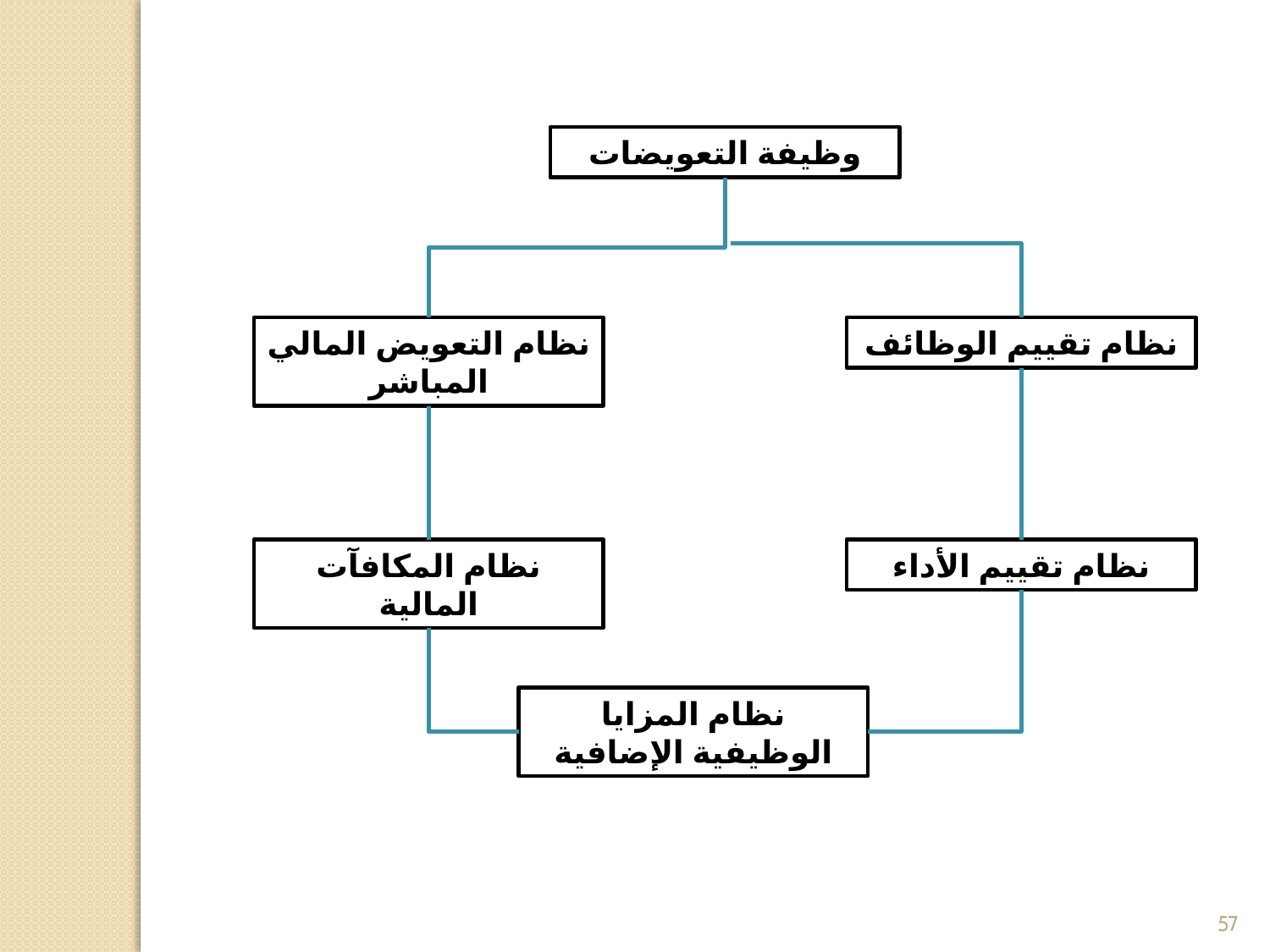

وظيفة التعويضات
نظام التعويض المالي المباشر
نظام تقييم الوظائف
نظام المكافآت المالية
نظام تقييم الأداء
نظام المزايا الوظيفية الإضافية
57
57